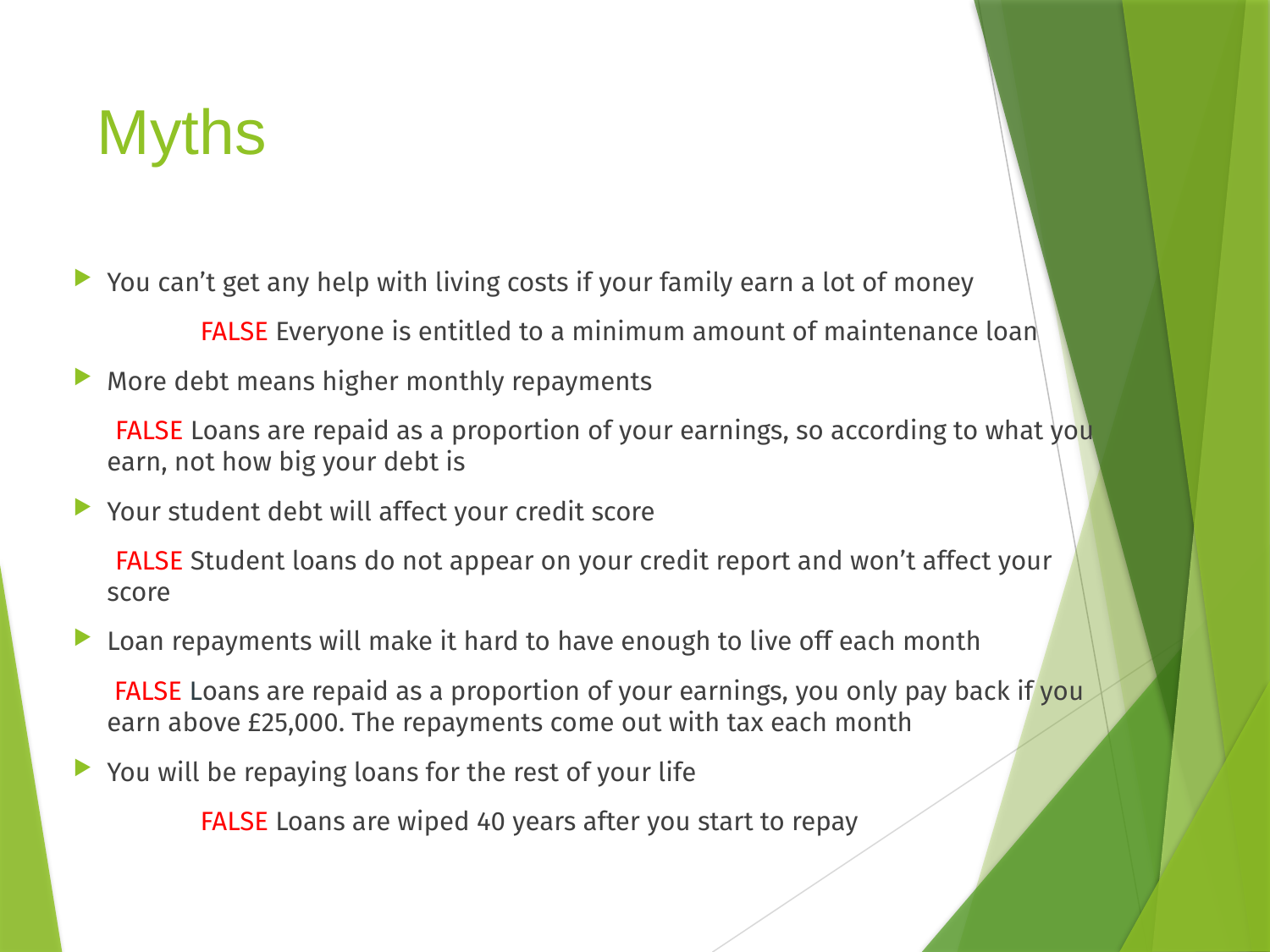

# Myths
You can’t get any help with living costs if your family earn a lot of money
	FALSE Everyone is entitled to a minimum amount of maintenance loan
More debt means higher monthly repayments
      FALSE Loans are repaid as a proportion of your earnings, so according to what you earn, not how big your debt is
Your student debt will affect your credit score
      FALSE Student loans do not appear on your credit report and won’t affect your score
Loan repayments will make it hard to have enough to live off each month
	 FALSE Loans are repaid as a proportion of your earnings, you only pay back if you earn above £25,000. The repayments come out with tax each month
You will be repaying loans for the rest of your life
	FALSE Loans are wiped 40 years after you start to repay